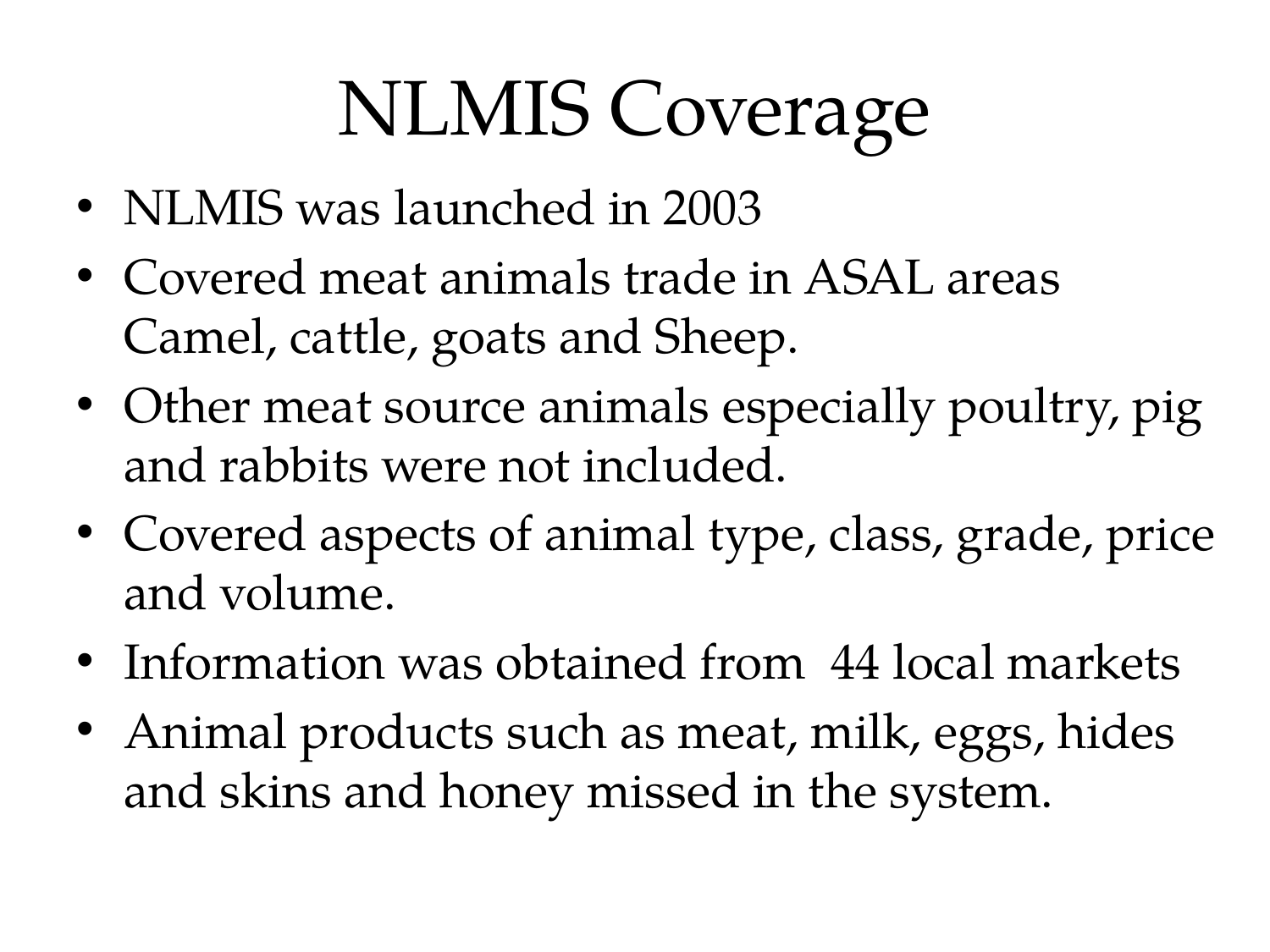

# NLMIS Coverage
NLMIS was launched in 2003
Covered meat animals trade in ASAL areas Camel, cattle, goats and Sheep.
Other meat source animals especially poultry, pig and rabbits were not included.
Covered aspects of animal type, class, grade, price and volume.
Information was obtained from  44 local markets
Animal products such as meat, milk, eggs, hides and skins and honey missed in the system.